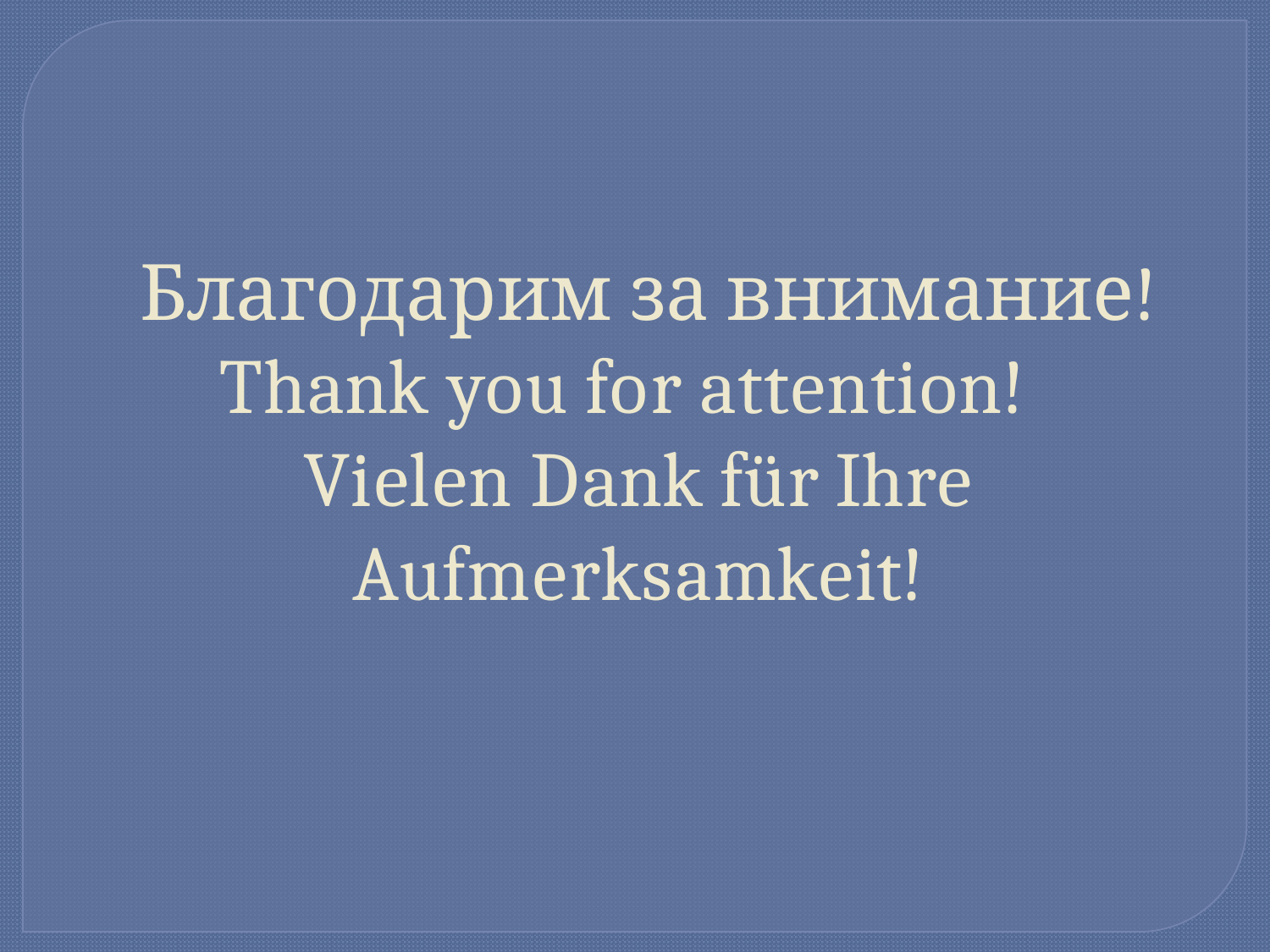

Благодарим за внимание!
Thank you for attention!
Vielen Dank für Ihre Aufmerksamkeit!